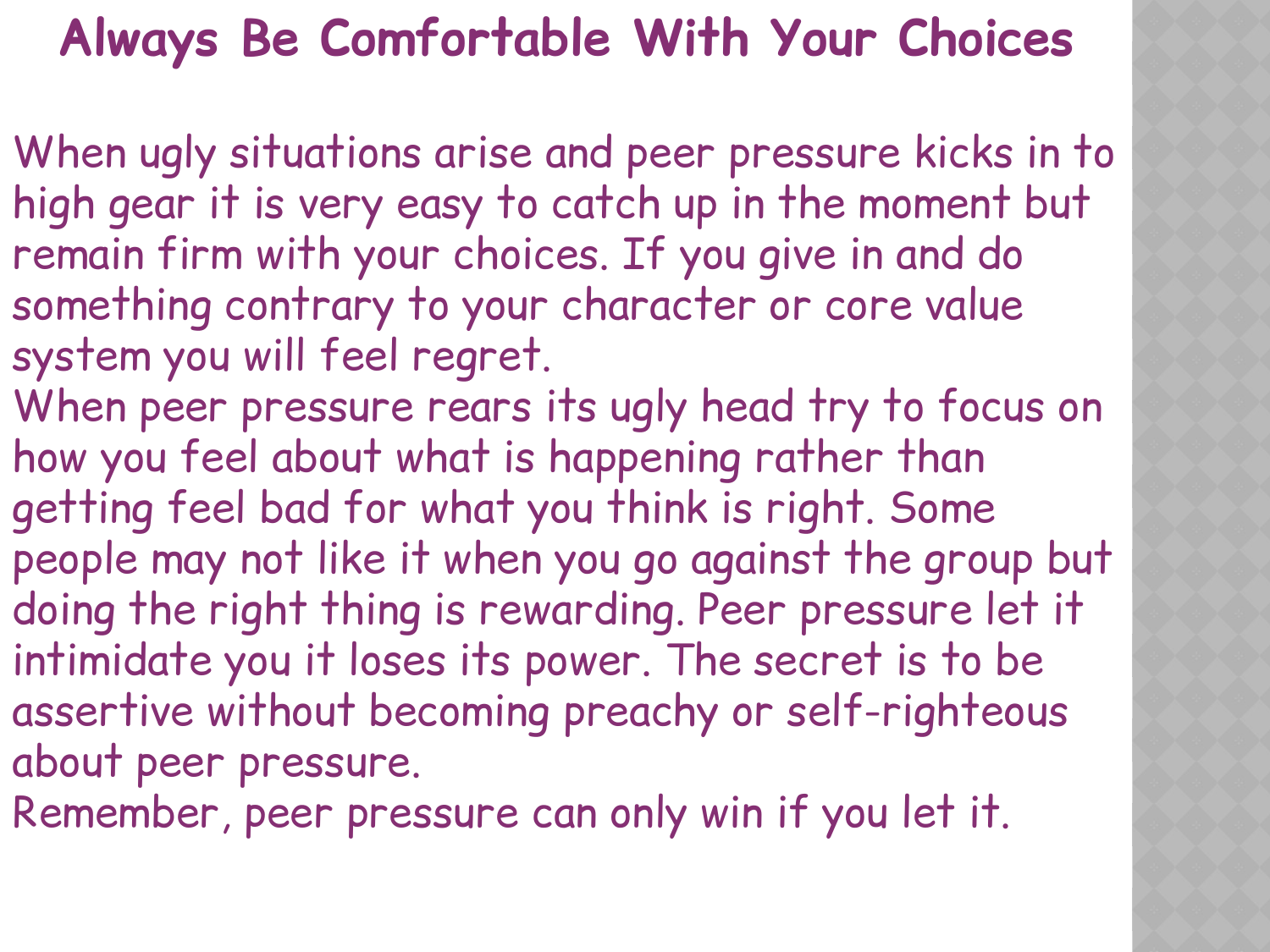

Always Be Comfortable With Your Choices

When ugly situations arise and peer pressure kicks in to high gear it is very easy to catch up in the moment but remain firm with your choices. If you give in and do something contrary to your character or core value system you will feel regret.
When peer pressure rears its ugly head try to focus on how you feel about what is happening rather than getting feel bad for what you think is right. Some people may not like it when you go against the group but doing the right thing is rewarding. Peer pressure let it intimidate you it loses its power. The secret is to be assertive without becoming preachy or self-righteous about peer pressure.
Remember, peer pressure can only win if you let it.